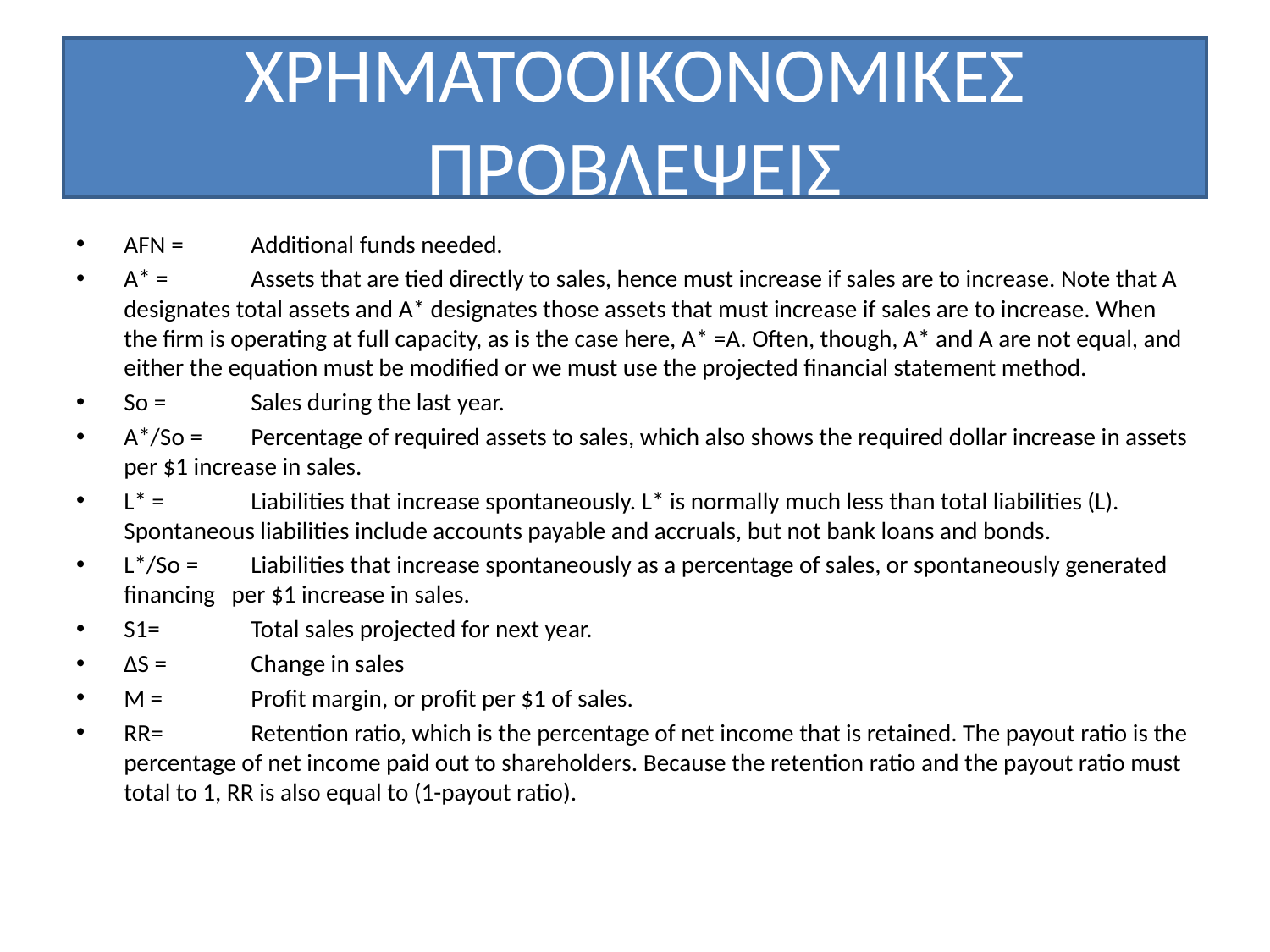

# ΧΡΗΜΑΤΟΟΙΚΟΝΟΜΙΚΕΣ ΠΡΟΒΛΕΨΕΙΣ
AFN = 	Additional funds needed.
A* = 	Assets that are tied directly to sales, hence must increase if sales are to increase. Note that A designates total assets and A* designates those assets that must increase if sales are to increase. When the firm is operating at full capacity, as is the case here, A* =A. Often, though, A* and A are not equal, and either the equation must be modified or we must use the projected financial statement method.
Sο =	Sales during the last year.
A*/Sο =	Percentage of required assets to sales, which also shows the required dollar increase in assets per $1 increase in sales.
L* =	Liabilities that increase spontaneously. L* is normally much less than total liabilities (L). Spontaneous liabilities include accounts payable and accruals, but not bank loans and bonds.
L*/Sο =	Liabilities that increase spontaneously as a percentage of sales, or spontaneously generated financing   per $1 increase in sales.
S1=	Total sales projected for next year.
ΔS =	Change in sales
M =	Profit margin, or profit per $1 of sales.
RR= 	Retention ratio, which is the percentage of net income that is retained. The payout ratio is the percentage of net income paid out to shareholders. Because the retention ratio and the payout ratio must total to 1, RR is also equal to (1-payout ratio).